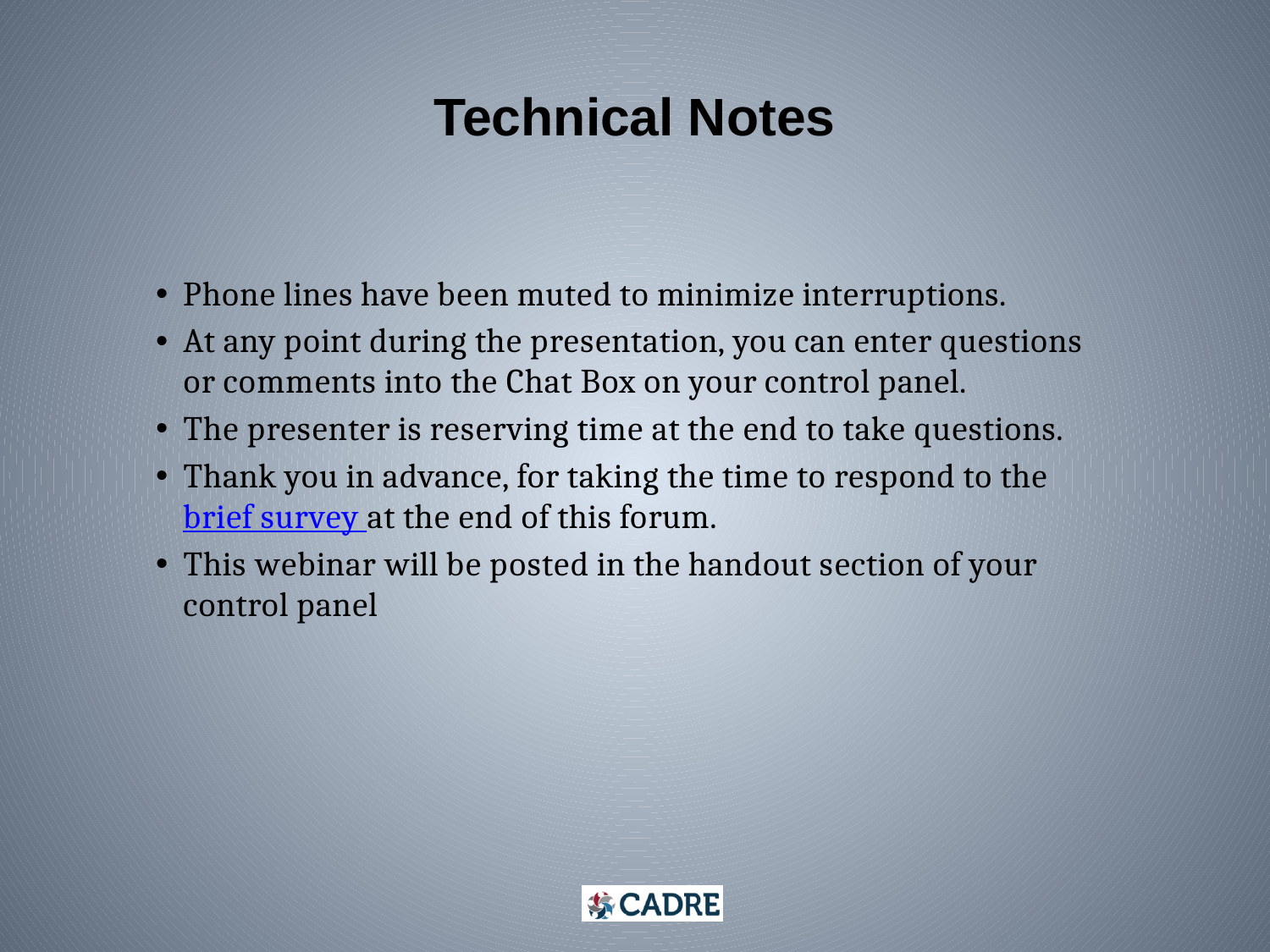

# Technical Notes
Phone lines have been muted to minimize interruptions.
At any point during the presentation, you can enter questions or comments into the Chat Box on your control panel.
The presenter is reserving time at the end to take questions.
Thank you in advance, for taking the time to respond to the brief survey at the end of this forum.
This webinar will be posted in the handout section of your control panel